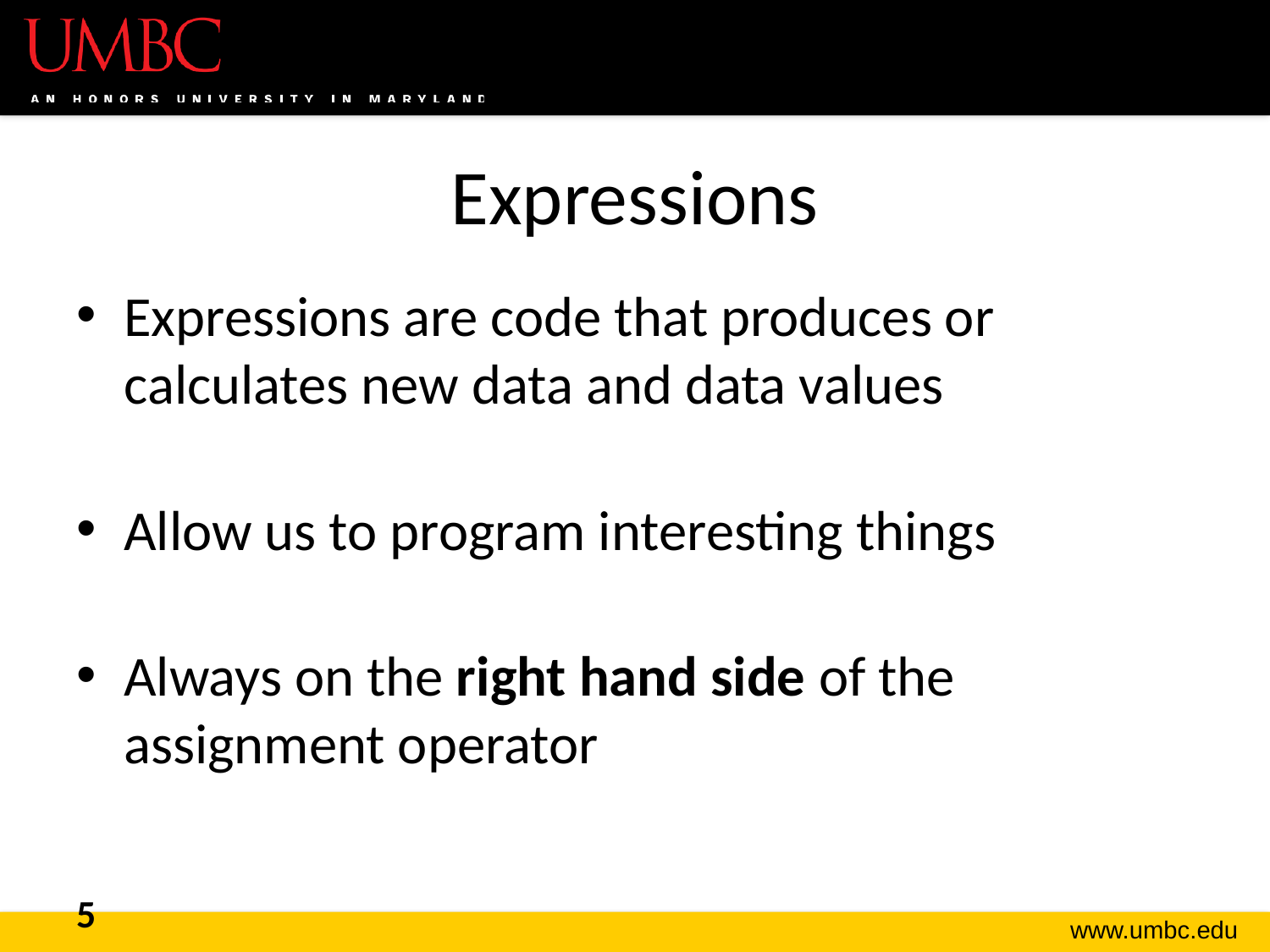

# Expressions
Expressions are code that produces or calculates new data and data values

Allow us to program interesting things

Always on the right hand side of the assignment operator
5